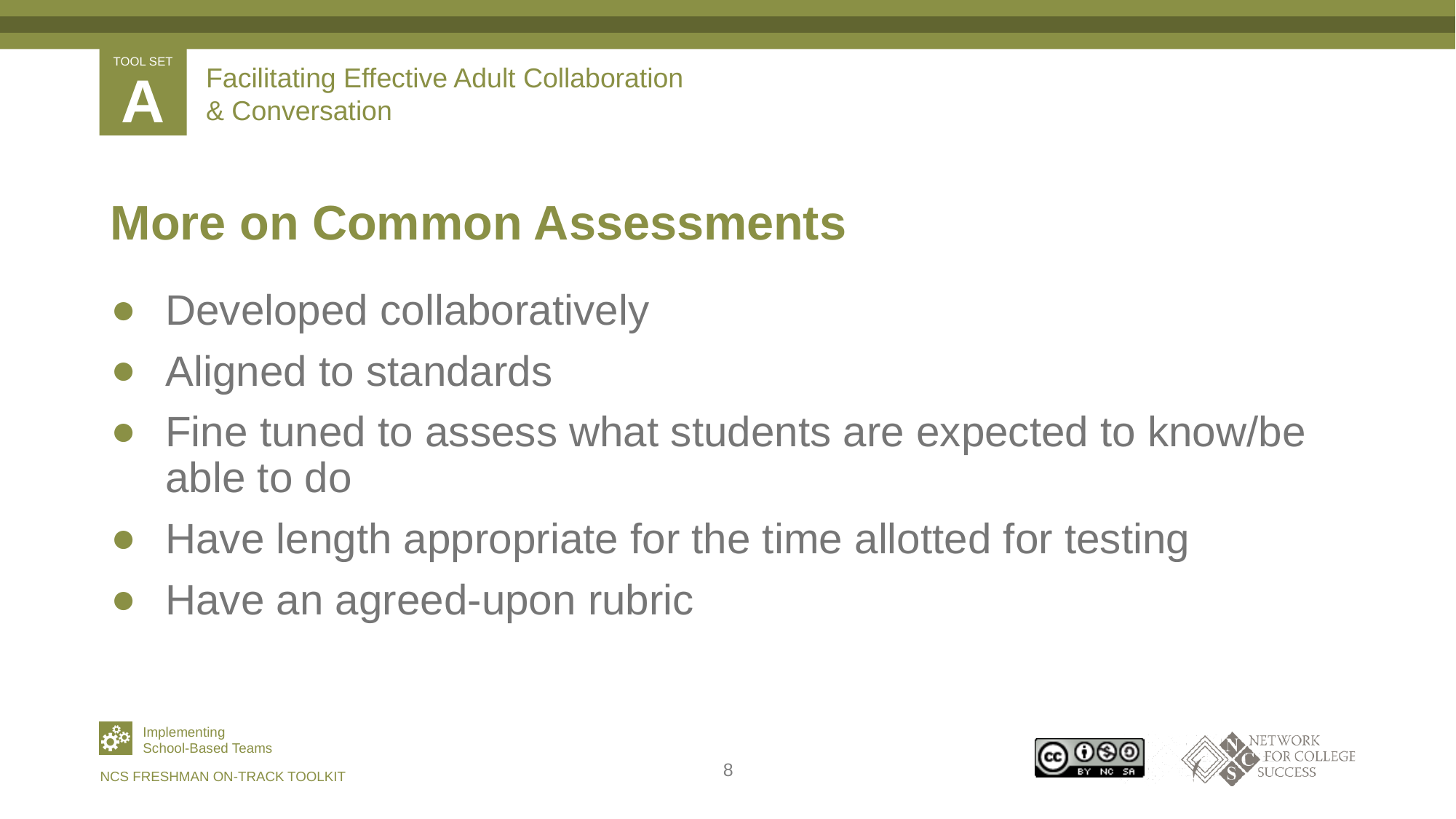

# Facilitating Effective Adult Collaboration & Conversation
More on Common Assessments
Developed collaboratively
Aligned to standards
Fine tuned to assess what students are expected to know/be able to do
Have length appropriate for the time allotted for testing
Have an agreed-upon rubric